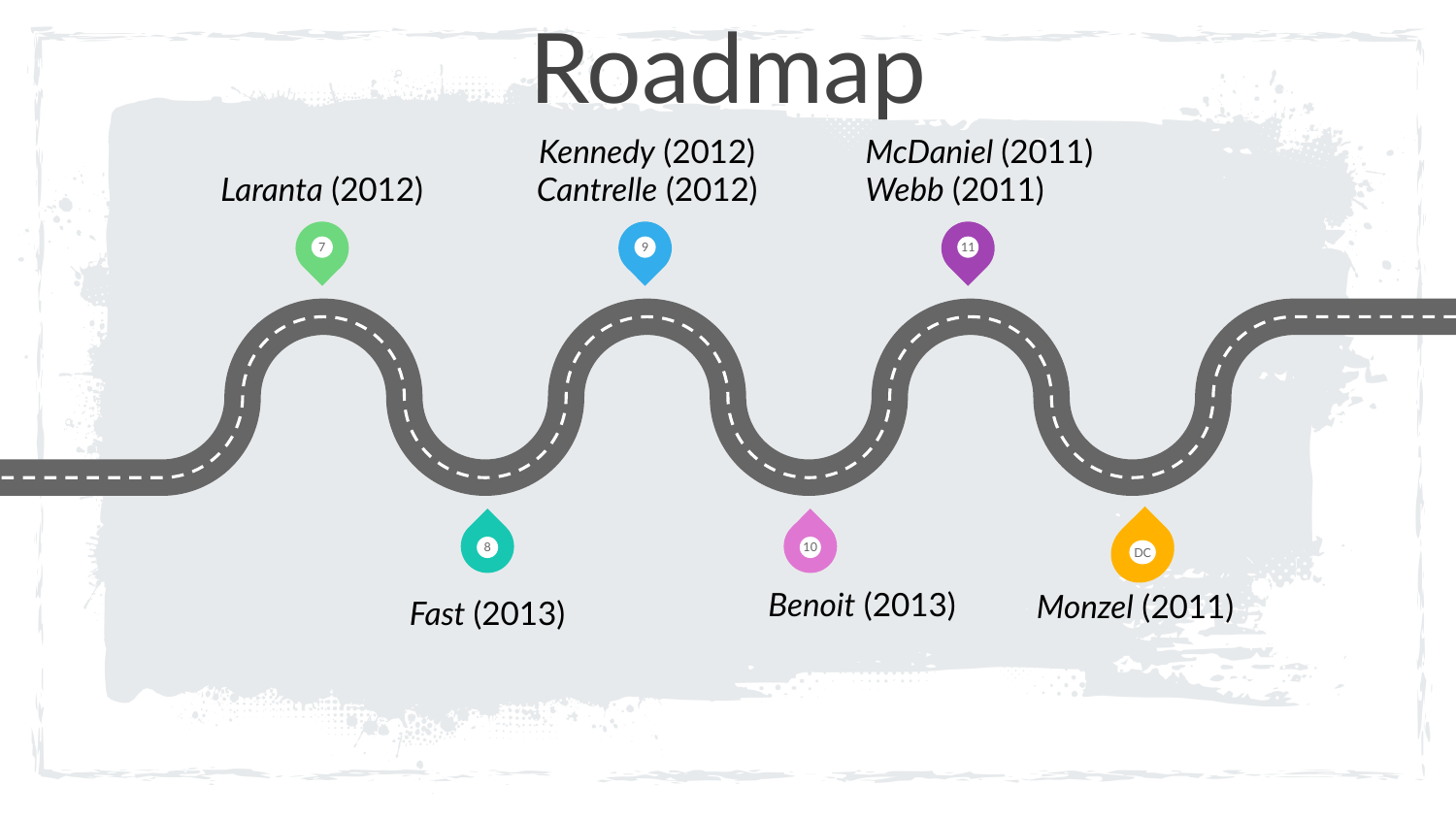

Roadmap
Laranta (2012)
Kennedy (2012)
Cantrelle (2012)
McDaniel (2011)
Webb​ (2011)

7

9

11

8

10

DC
Benoit (2013)​
Monzel (2011)
Fast (2013)